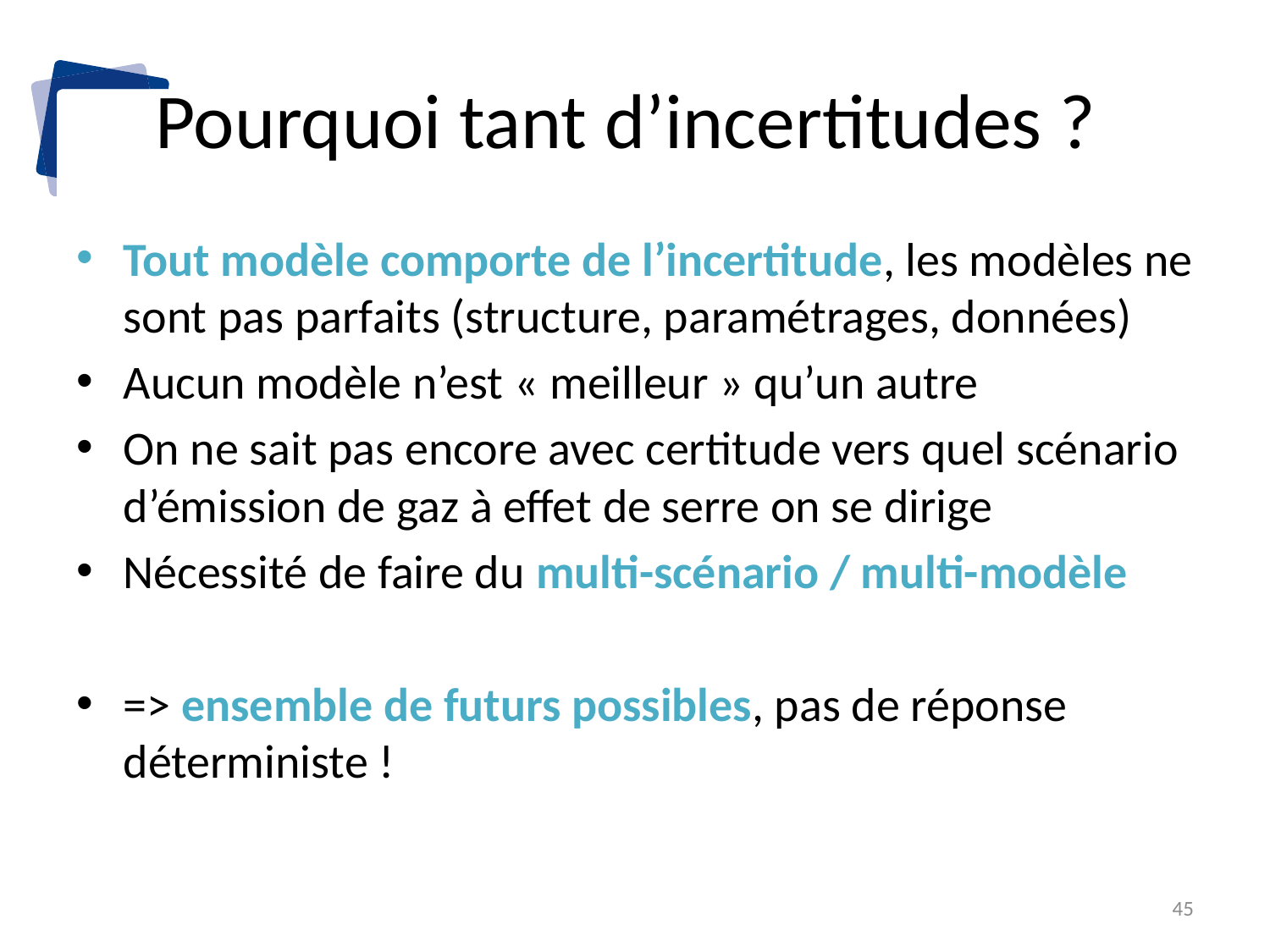

# Pourquoi tant d’incertitudes ?
Tout modèle comporte de l’incertitude, les modèles ne sont pas parfaits (structure, paramétrages, données)
Aucun modèle n’est « meilleur » qu’un autre
On ne sait pas encore avec certitude vers quel scénario d’émission de gaz à effet de serre on se dirige
Nécessité de faire du multi-scénario / multi-modèle

=> ensemble de futurs possibles, pas de réponse déterministe !
45